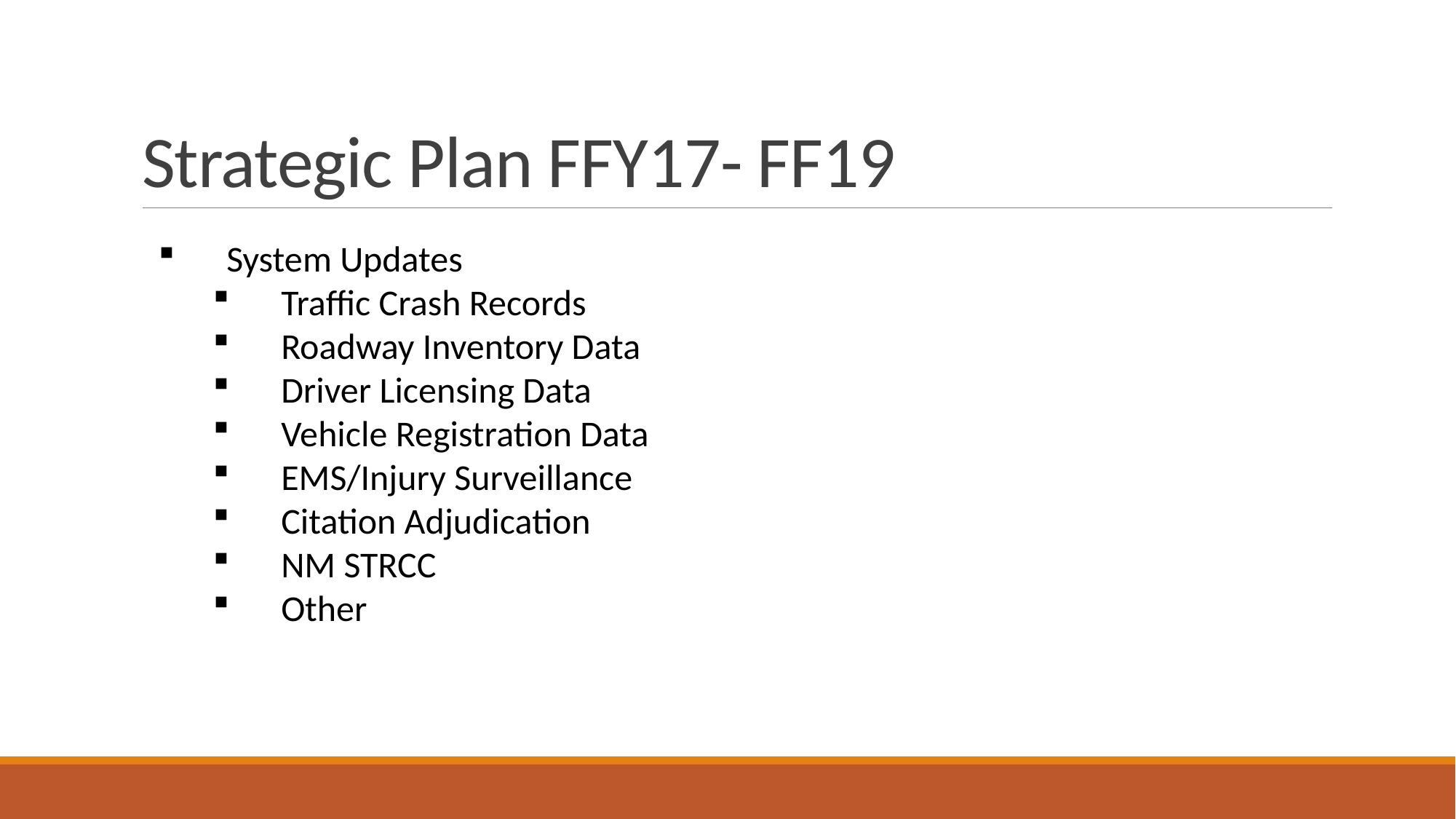

# Strategic Plan FFY17- FF19
System Updates
Traffic Crash Records
Roadway Inventory Data
Driver Licensing Data
Vehicle Registration Data
EMS/Injury Surveillance
Citation Adjudication
NM STRCC
Other